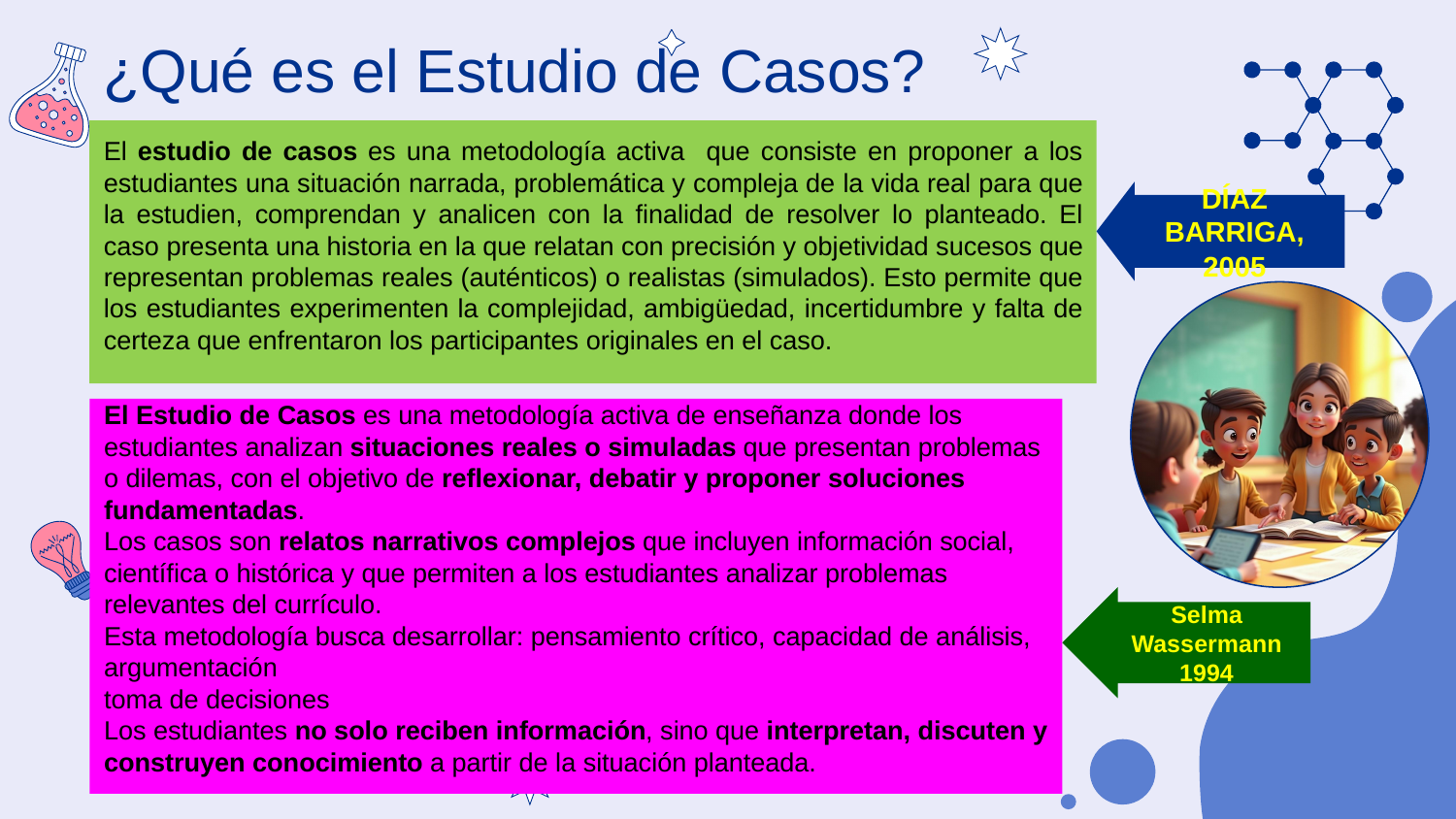

¿Qué es el Estudio de Casos?

El estudio de casos es una metodología activa  que consiste en proponer a los estudiantes una situación narrada, problemática y compleja de la vida real para que la estudien, comprendan y analicen con la finalidad de resolver lo planteado. El caso presenta una historia en la que relatan con precisión y objetividad sucesos que representan problemas reales (auténticos) o realistas (simulados). Esto permite que los estudiantes experimenten la complejidad, ambigüedad, incertidumbre y falta de certeza que enfrentaron los participantes originales en el caso.

DÍAZ BARRIGA, 2005

El Estudio de Casos es una metodología activa de enseñanza donde los estudiantes analizan situaciones reales o simuladas que presentan problemas o dilemas, con el objetivo de reflexionar, debatir y proponer soluciones fundamentadas.
Los casos son relatos narrativos complejos que incluyen información social, científica o histórica y que permiten a los estudiantes analizar problemas relevantes del currículo.
Esta metodología busca desarrollar: pensamiento crítico, capacidad de análisis, argumentación
toma de decisiones
Los estudiantes no solo reciben información, sino que interpretan, discuten y construyen conocimiento a partir de la situación planteada.

Selma Wassermann
1994